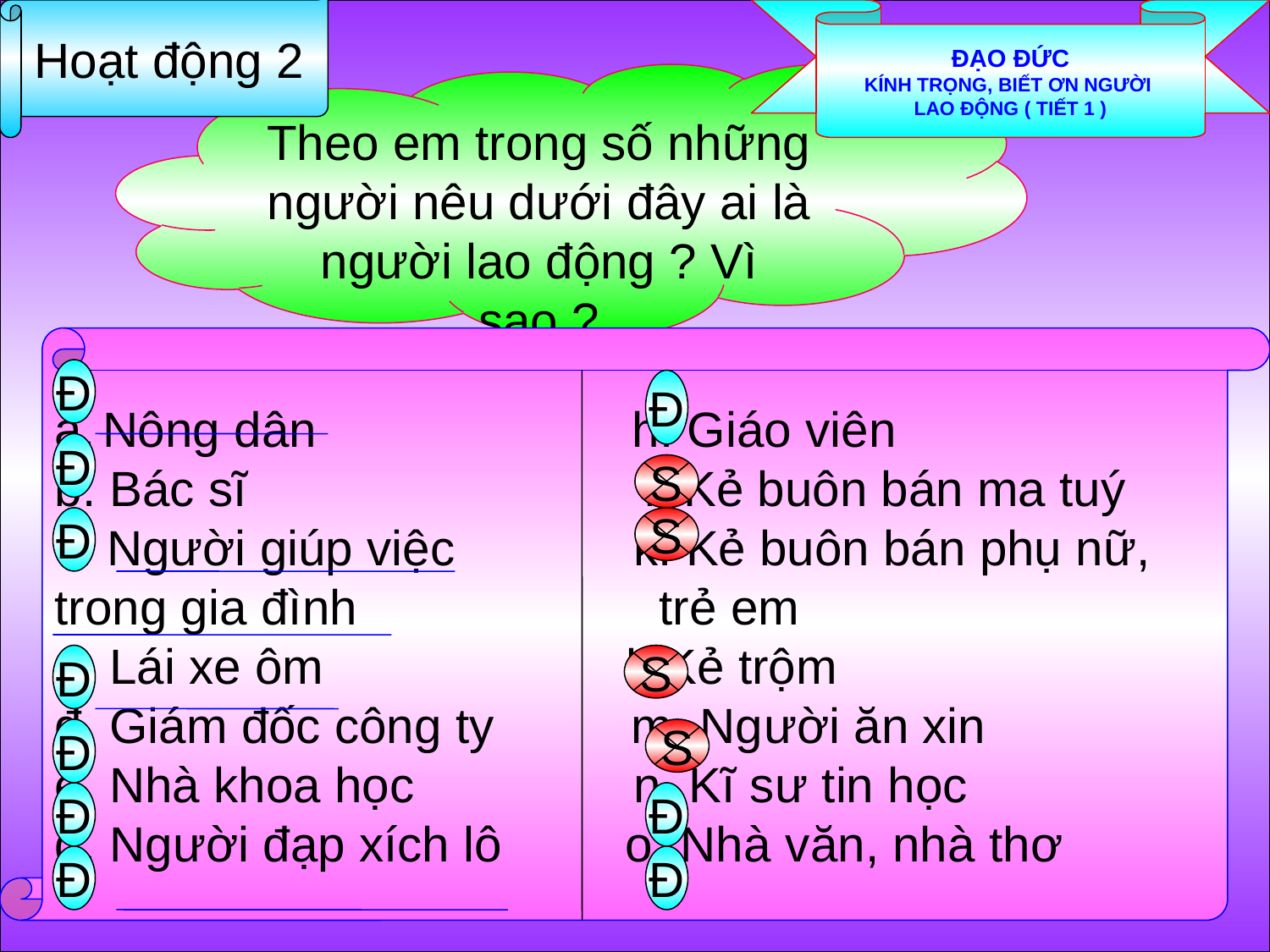

ĐẠO ĐỨC
KÍNH TRỌNG, BIẾT ƠN NGƯỜI
LAO ĐỘNG ( TIẾT 1 )
Hoạt động 2
Theo em trong số những người nêu dưới đây ai là người lao động ? Vì sao ?
Nông dân                       h. Giáo viên
b. Bác sĩ                             i. Kẻ buôn bán ma tuý
c. Người giúp việc             k. Kẻ buôn bán phụ nữ,
trong gia đình                      trẻ em
d. Lái xe ôm                      l. Kẻ trộm
đ. Giám đốc công ty          m. Người ăn xin
e. Nhà khoa học                n. Kĩ sư tin học
g. Người đạp xích lô         o. Nhà văn, nhà thơ
Đ

Đ
Đ

S
Đ
S

Đ
S

Đ
S
Đ
Đ
Đ
Đ